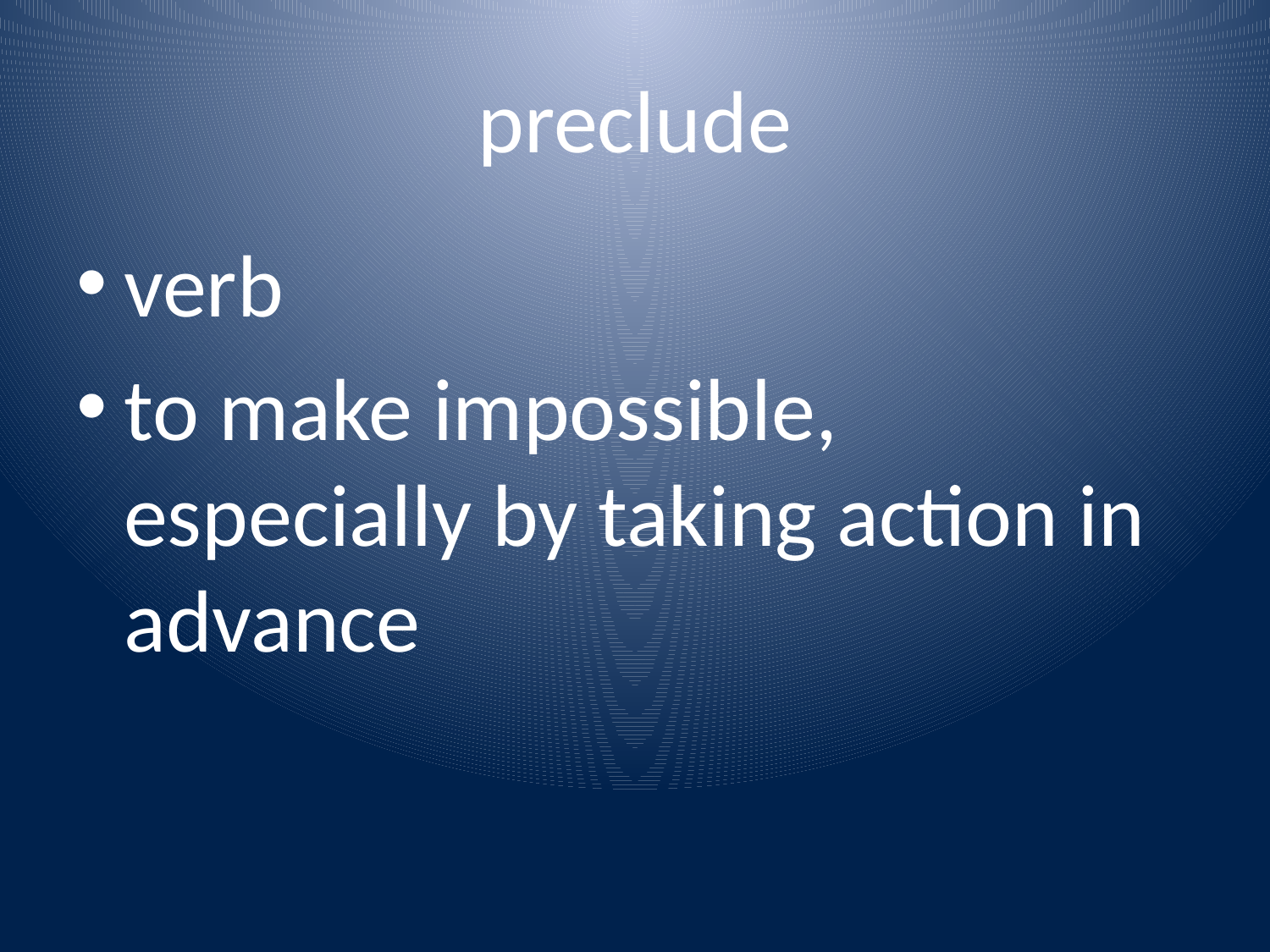

# preclude
verb
to make impossible, especially by taking action in advance